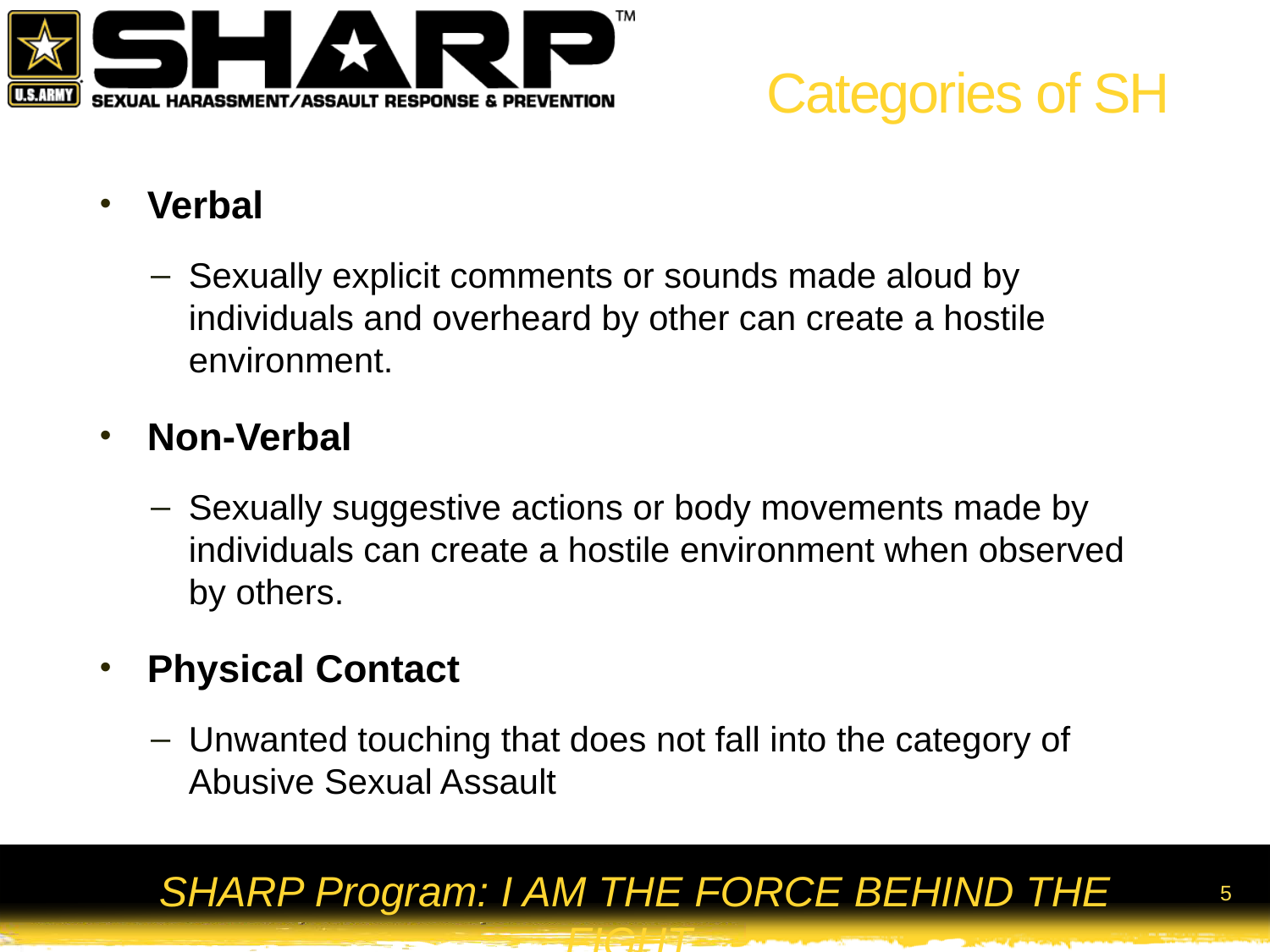

# Categories of SH
Verbal
Sexually explicit comments or sounds made aloud by individuals and overheard by other can create a hostile environment.
Non-Verbal
Sexually suggestive actions or body movements made by individuals can create a hostile environment when observed by others.
Physical Contact
Unwanted touching that does not fall into the category of Abusive Sexual Assault